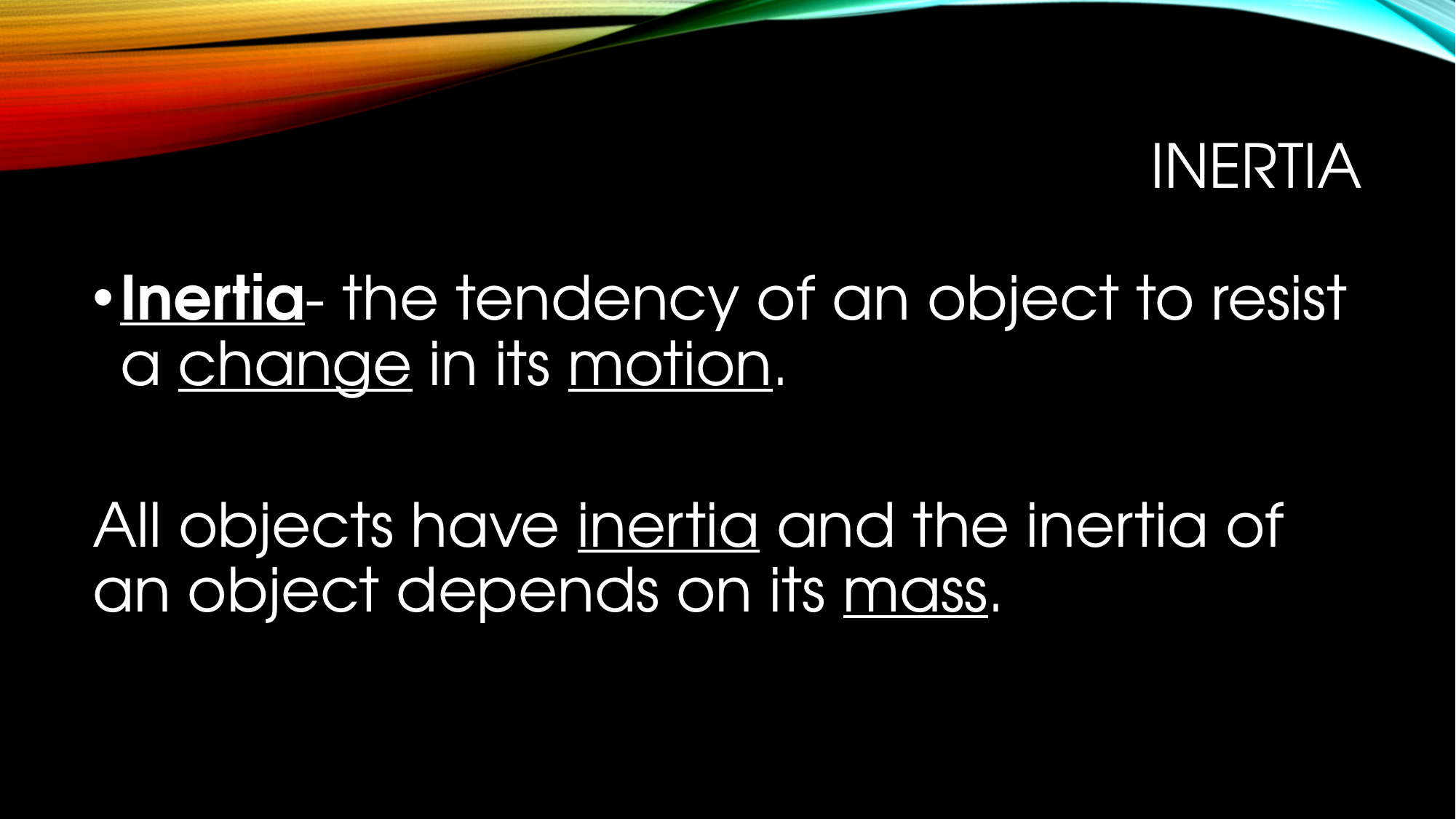

# Inertia
Inertia- the tendency of an object to resist a change in its motion.

All objects have inertia and the inertia of an object depends on its mass.